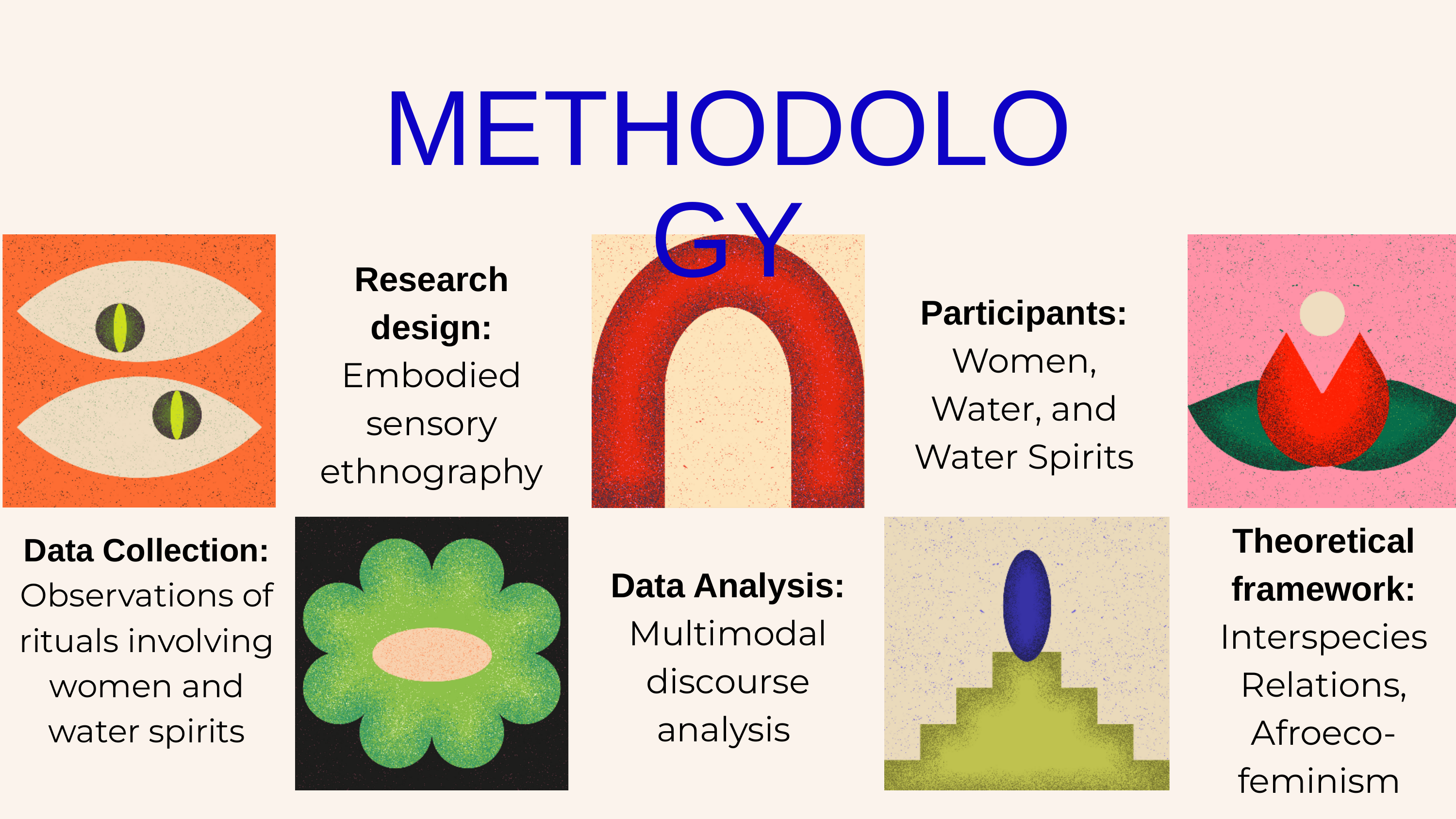

METHODOLOGY

Research design: Embodied sensory ethnography
Participants: Women, Water, and Water Spirits
Theoretical framework:
Interspecies Relations, Afroeco-feminism

Data Collection: Observations of rituals involving women and water spirits
Data Analysis: Multimodal discourse analysis